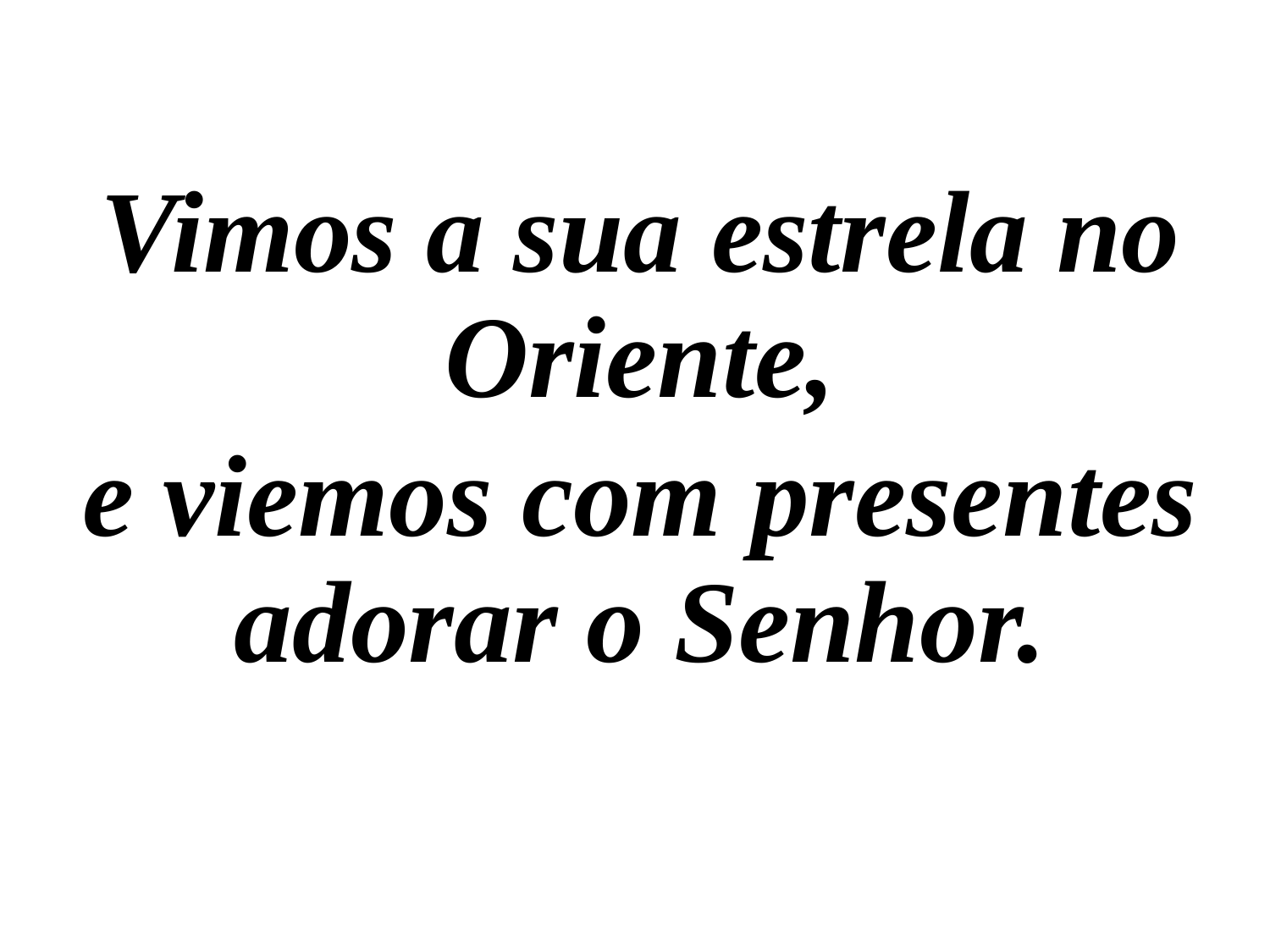

Vimos a sua estrela no Oriente,
e viemos com presentes adorar o Senhor.